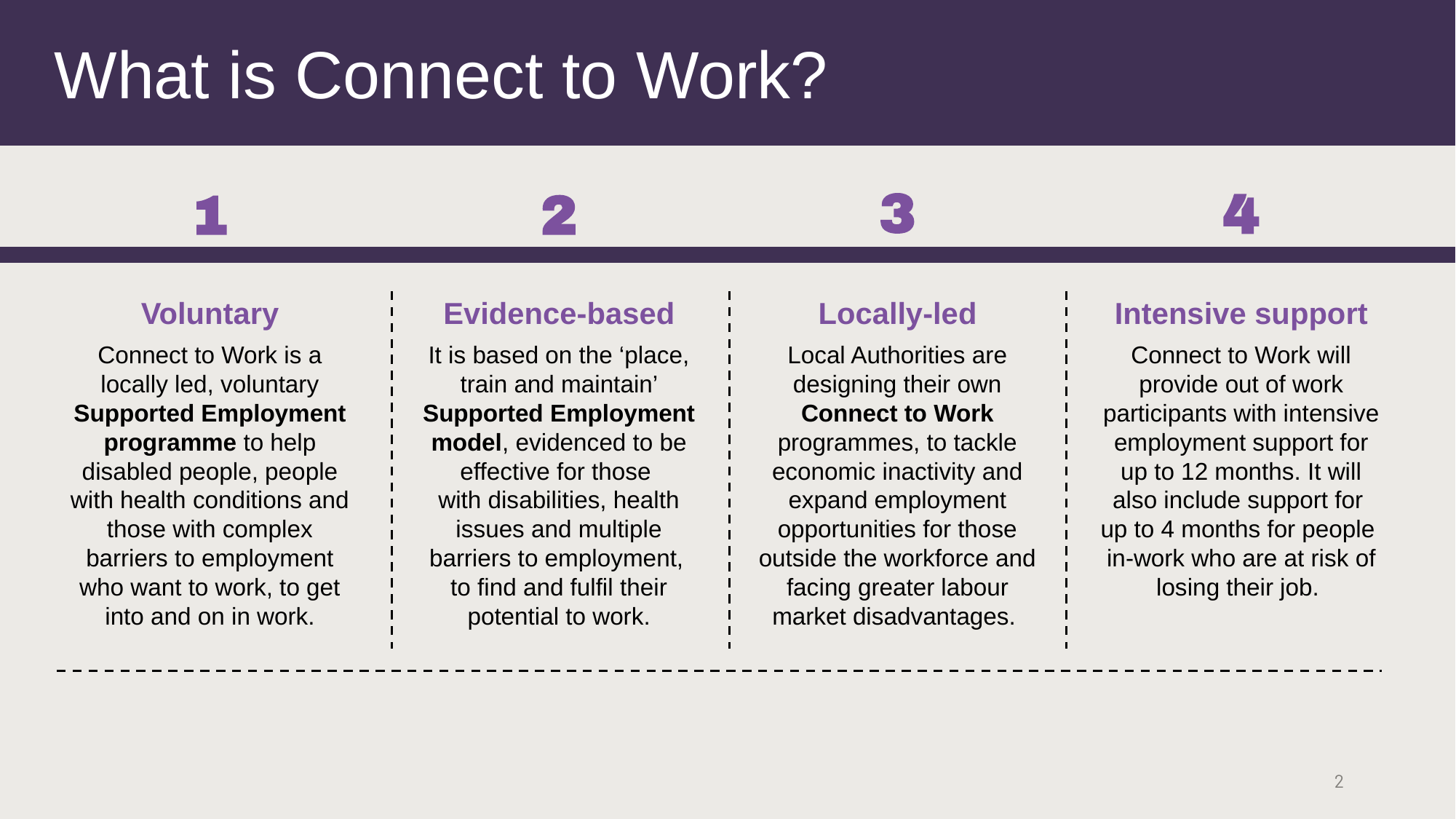

# What is Connect to Work?
3
4
2
1
Evidence-based
It is based on the ‘place, train and maintain’ Supported Employment model, evidenced to be effective for those
with disabilities, health issues and multiple barriers to employment, 
to find and fulfil their potential to work.

Locally-led
Local Authorities are designing their own Connect to Work programmes, to tackle economic inactivity and expand employment opportunities for those outside the workforce and facing greater labour market disadvantages.

Intensive support
Connect to Work will provide out of work participants with intensive employment support for up to 12 months. It will also include support for
up to 4 months for people
in-work who are at risk of losing their job.

Voluntary
Connect to Work is a locally led, voluntary Supported Employment programme to help disabled people, people with health conditions and those with complex barriers to employment who want to work, to get into and on in work.

2